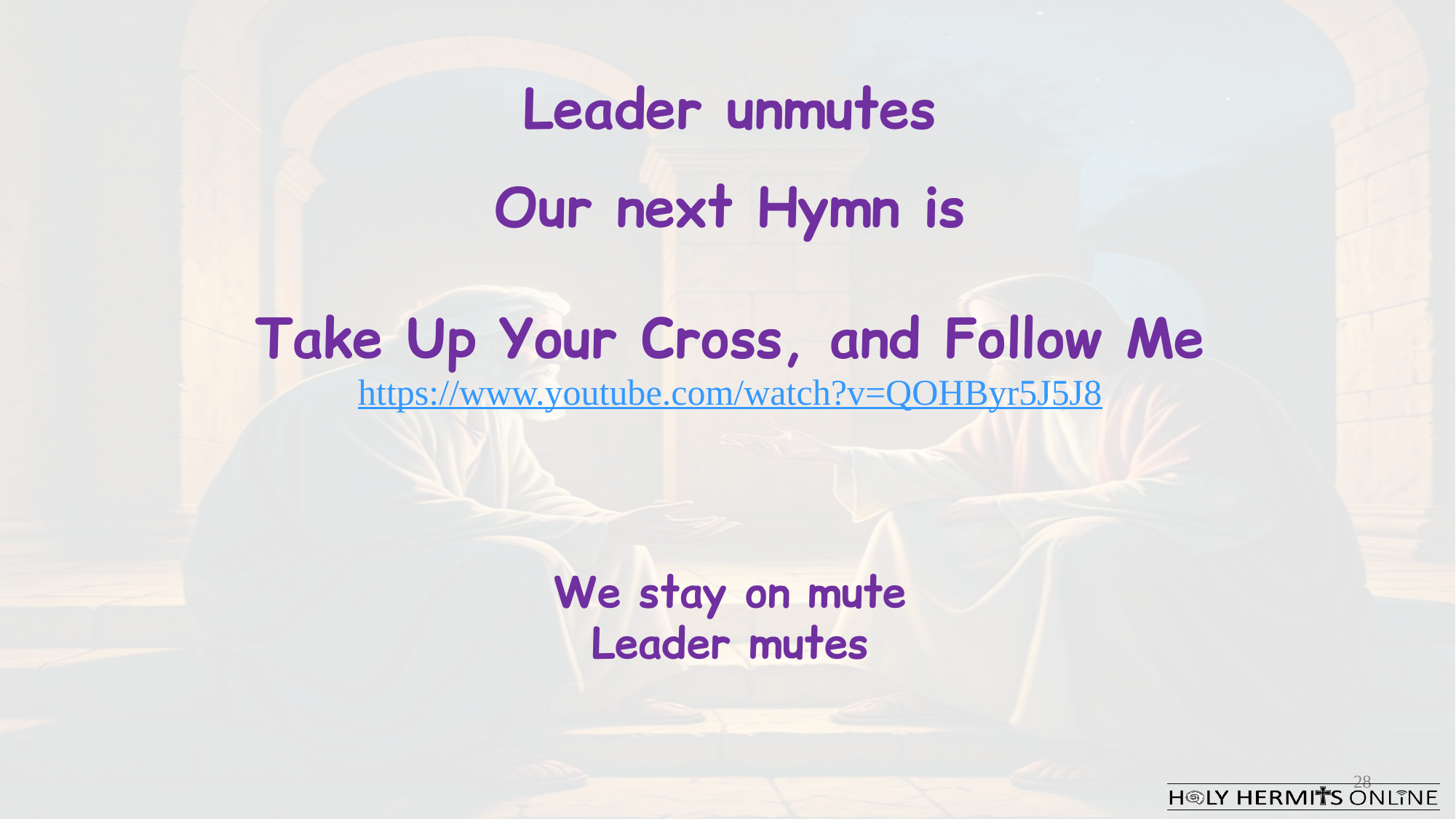

Leader unmutes

Our next Hymn is

Take Up Your Cross, and Follow Me
https://www.youtube.com/watch?v=QOHByr5J5J8

We stay on mute
Leader mutes
28